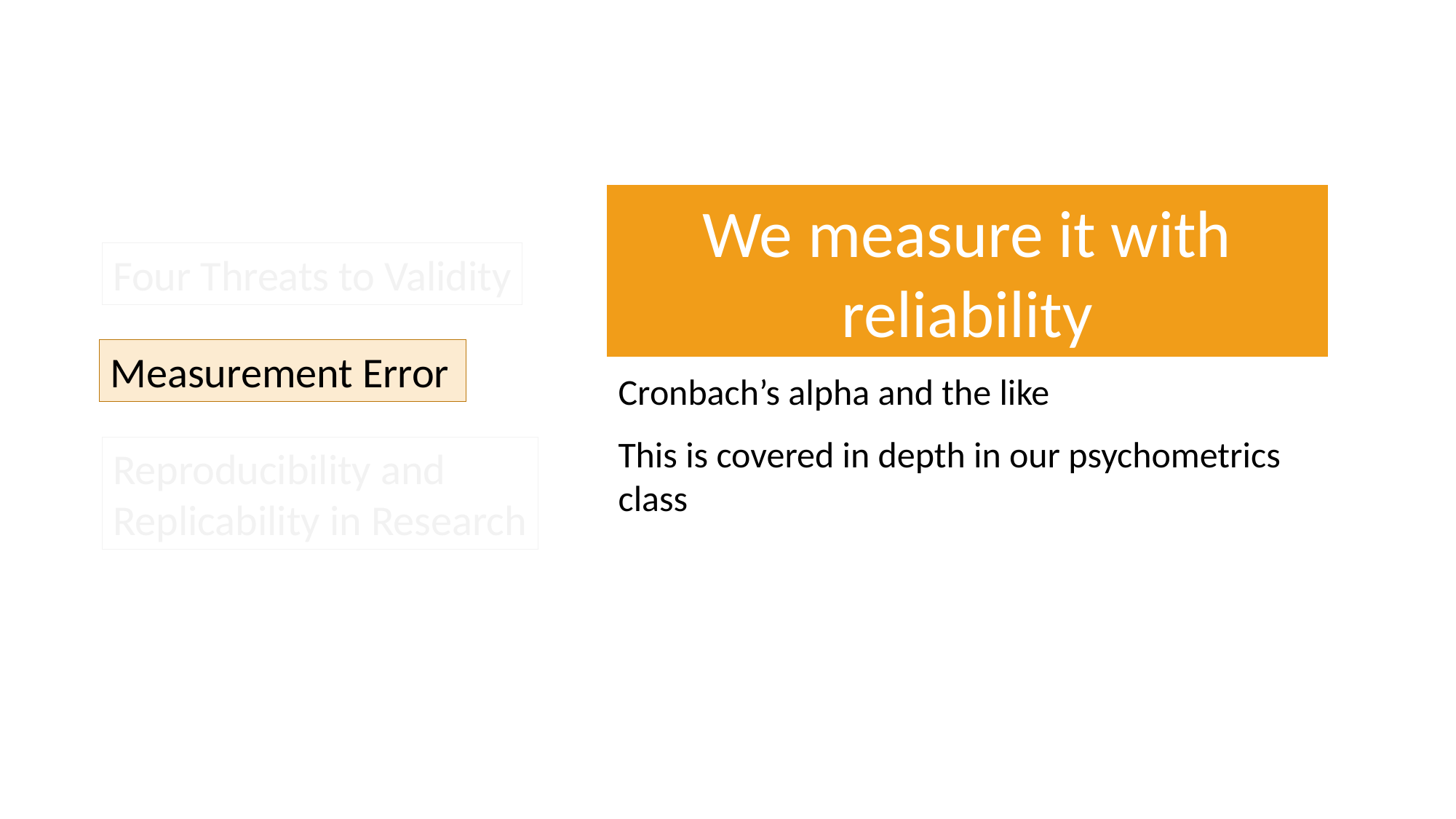

We measure it with reliability
Four Threats to Validity
Measurement Error
Cronbach’s alpha and the like

This is covered in depth in our psychometrics class
Reproducibility and
Replicability in Research